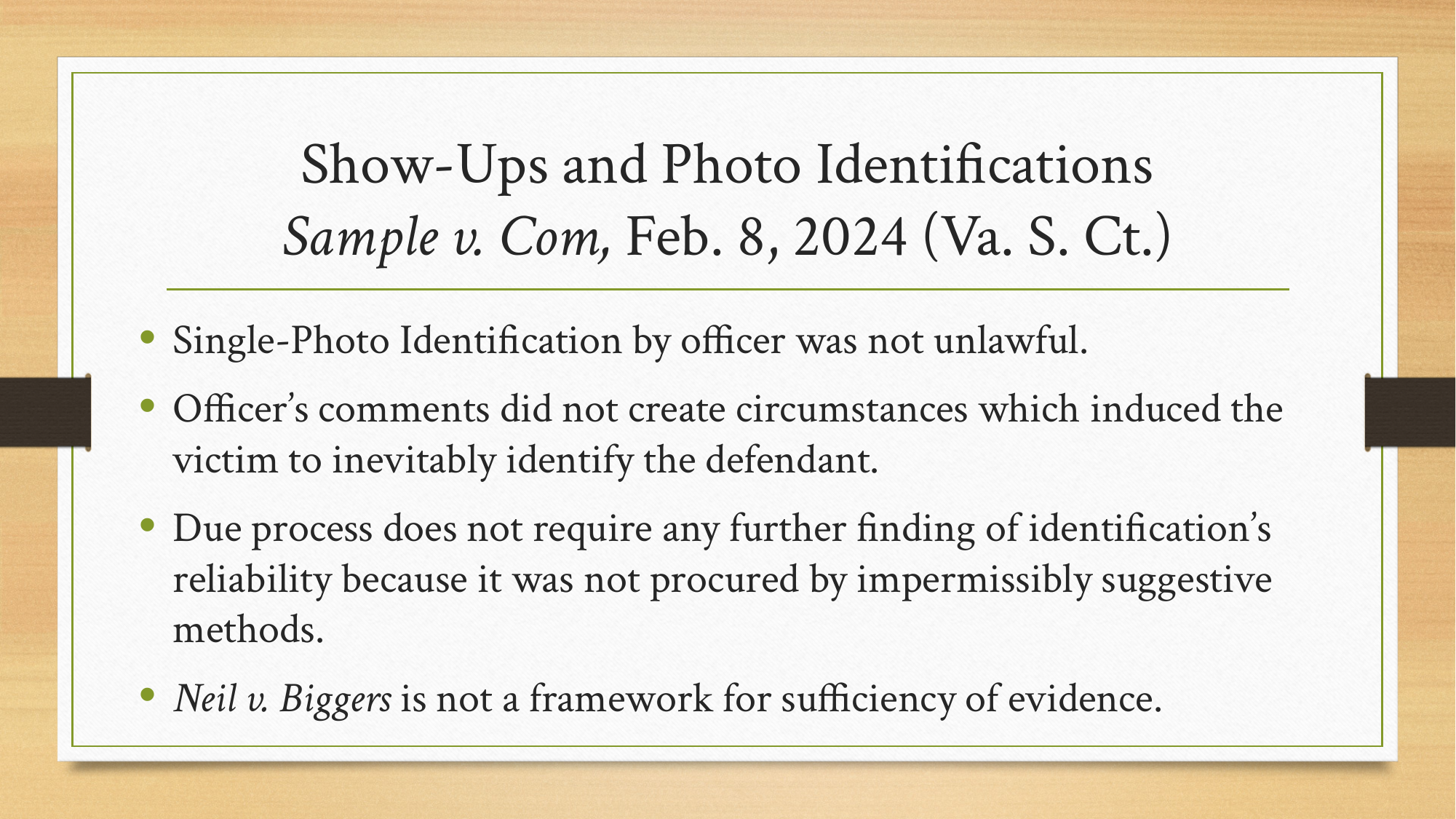

# Show-Ups and Photo Identifications Sample v. Com, Feb. 8, 2024 (Va. S. Ct.)
Single-Photo Identification by officer was not unlawful.
Officer’s comments did not create circumstances which induced the victim to inevitably identify the defendant.
Due process does not require any further finding of identification’s reliability because it was not procured by impermissibly suggestive methods.
Neil v. Biggers is not a framework for sufficiency of evidence.